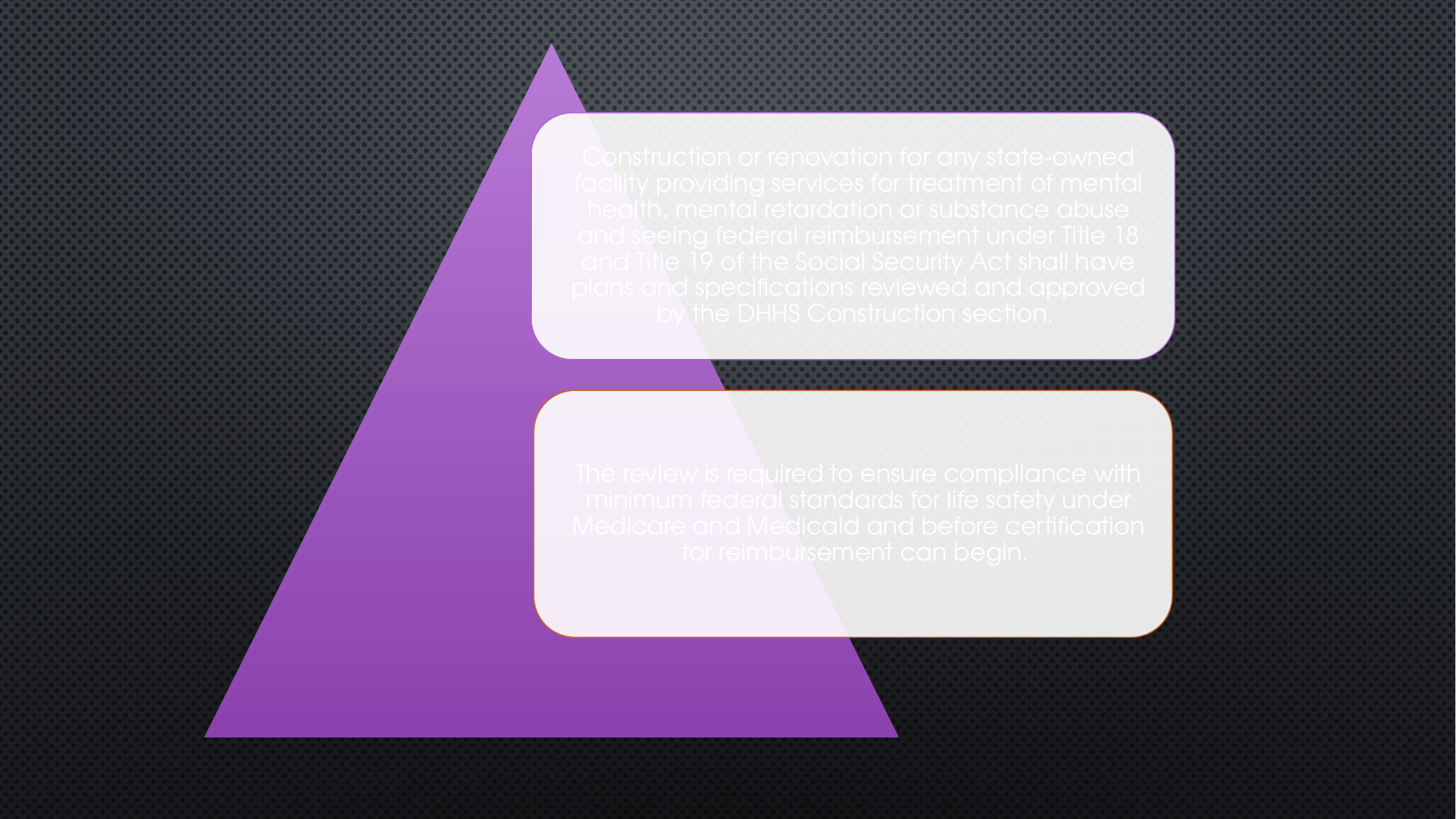

Construction or renovation for any state-owned facility providing services for treatment of mental health, mental retardation or substance abuse and seeing federal reimbursement under Title 18 and Title 19 of the Social Security Act shall have plans and specifications reviewed and approved by the DHHS Construction section.
The review is required to ensure compliance with minimum federal standards for life safety under Medicare and Medicaid and before certification for reimbursement can begin.